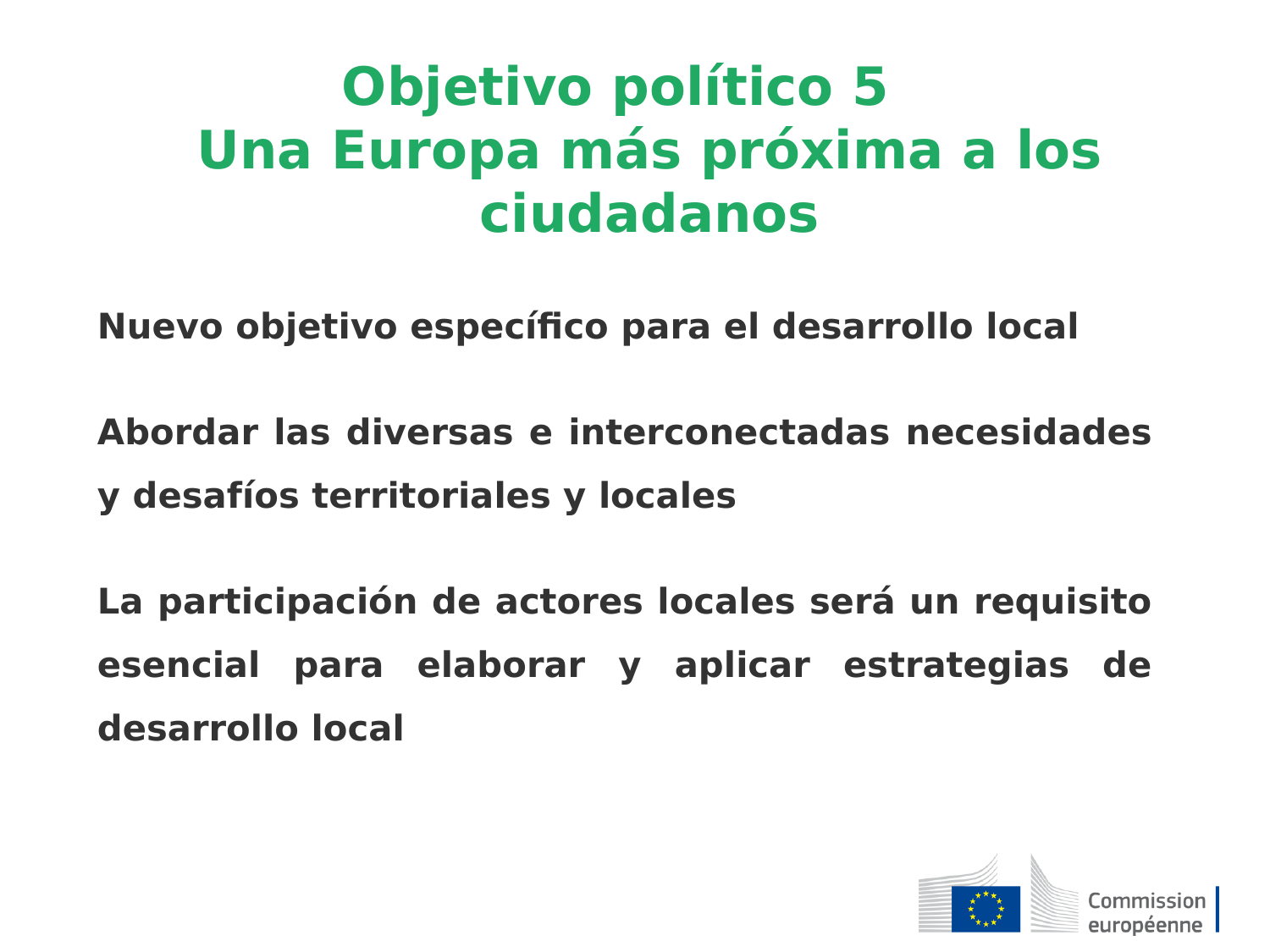

Objetivo político 5
Una Europa más próxima a los ciudadanos
Nuevo objetivo específico para el desarrollo local
Abordar las diversas e interconectadas necesidades y desafíos territoriales y locales
La participación de actores locales será un requisito esencial para elaborar y aplicar estrategias de desarrollo local